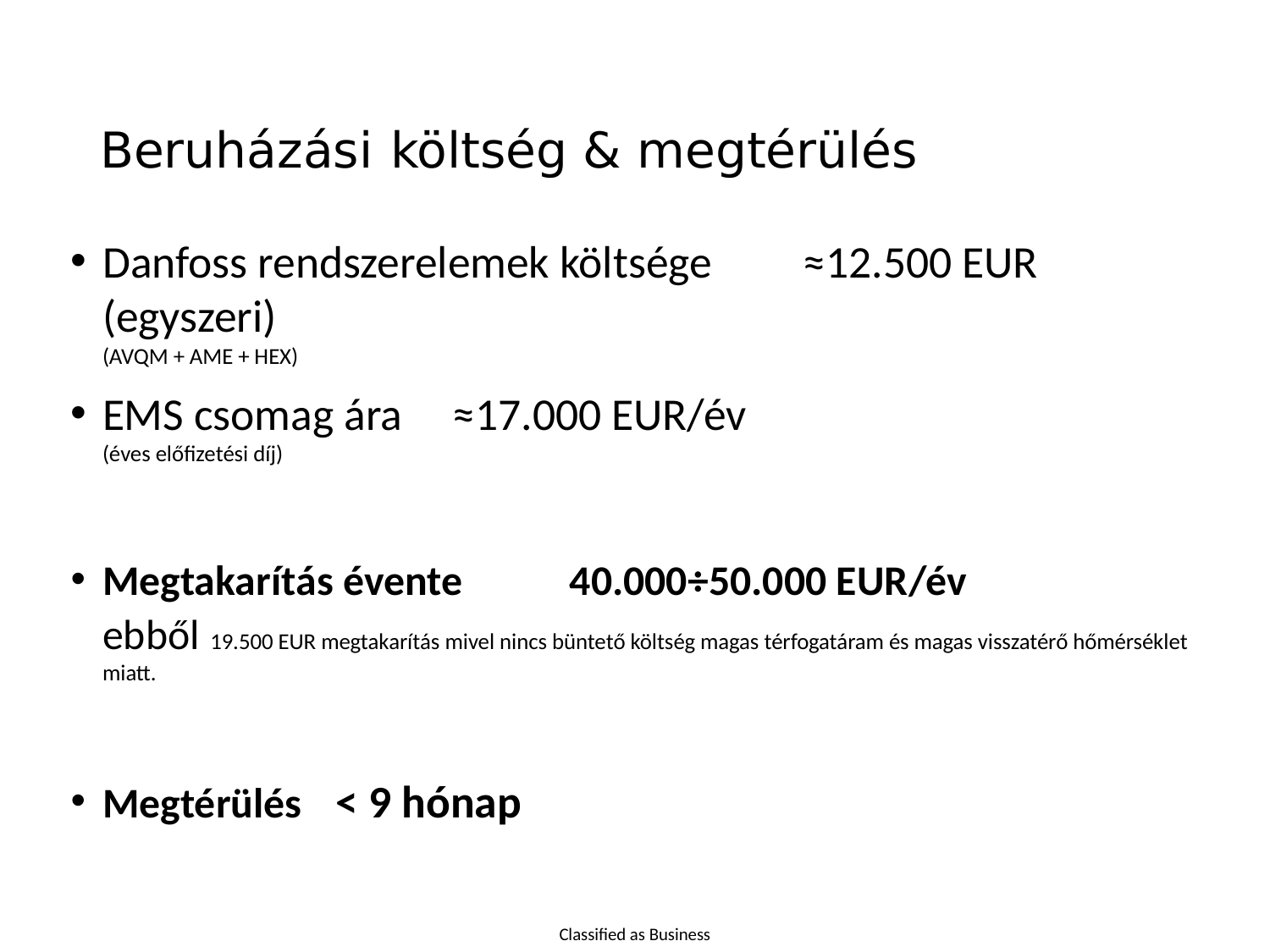

# Beruházási költség & megtérülés
Danfoss rendszerelemek költsége		≈12.500 EUR (egyszeri)
(AVQM + AME + HEX)
EMS csomag ára				≈17.000 EUR/év
(éves előfizetési díj)

Megtakarítás évente			40.000÷50.000 EUR/év
ebből 19.500 EUR megtakarítás mivel nincs büntető költség magas térfogatáram és magas visszatérő hőmérséklet miatt.

Megtérülés					< 9 hónap